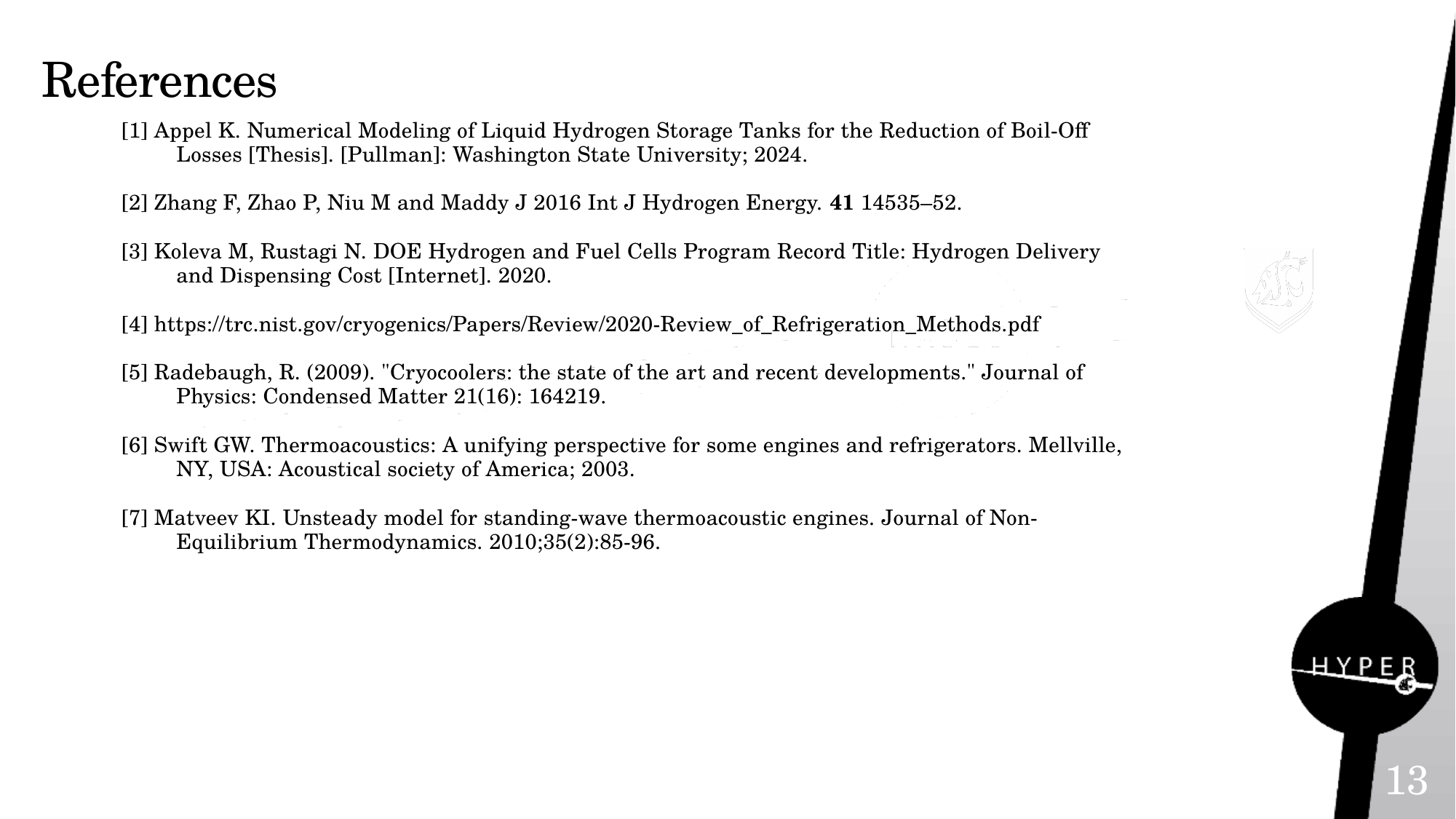

# References
[1] Appel K. Numerical Modeling of Liquid Hydrogen Storage Tanks for the Reduction of Boil-Off Losses [Thesis]. [Pullman]: Washington State University; 2024.
[2] Zhang F, Zhao P, Niu M and Maddy J 2016 Int J Hydrogen Energy. 41 14535–52.
[3] Koleva M, Rustagi N. DOE Hydrogen and Fuel Cells Program Record Title: Hydrogen Delivery and Dispensing Cost [Internet]. 2020.
[4] https://trc.nist.gov/cryogenics/Papers/Review/2020-Review_of_Refrigeration_Methods.pdf
[5] Radebaugh, R. (2009). "Cryocoolers: the state of the art and recent developments." Journal of Physics: Condensed Matter 21(16): 164219.
[6] Swift GW. Thermoacoustics: A unifying perspective for some engines and refrigerators. Mellville, NY, USA: Acoustical society of America; 2003.
[7] Matveev KI. Unsteady model for standing-wave thermoacoustic engines. Journal of Non-Equilibrium Thermodynamics. 2010;35(2):85-96.